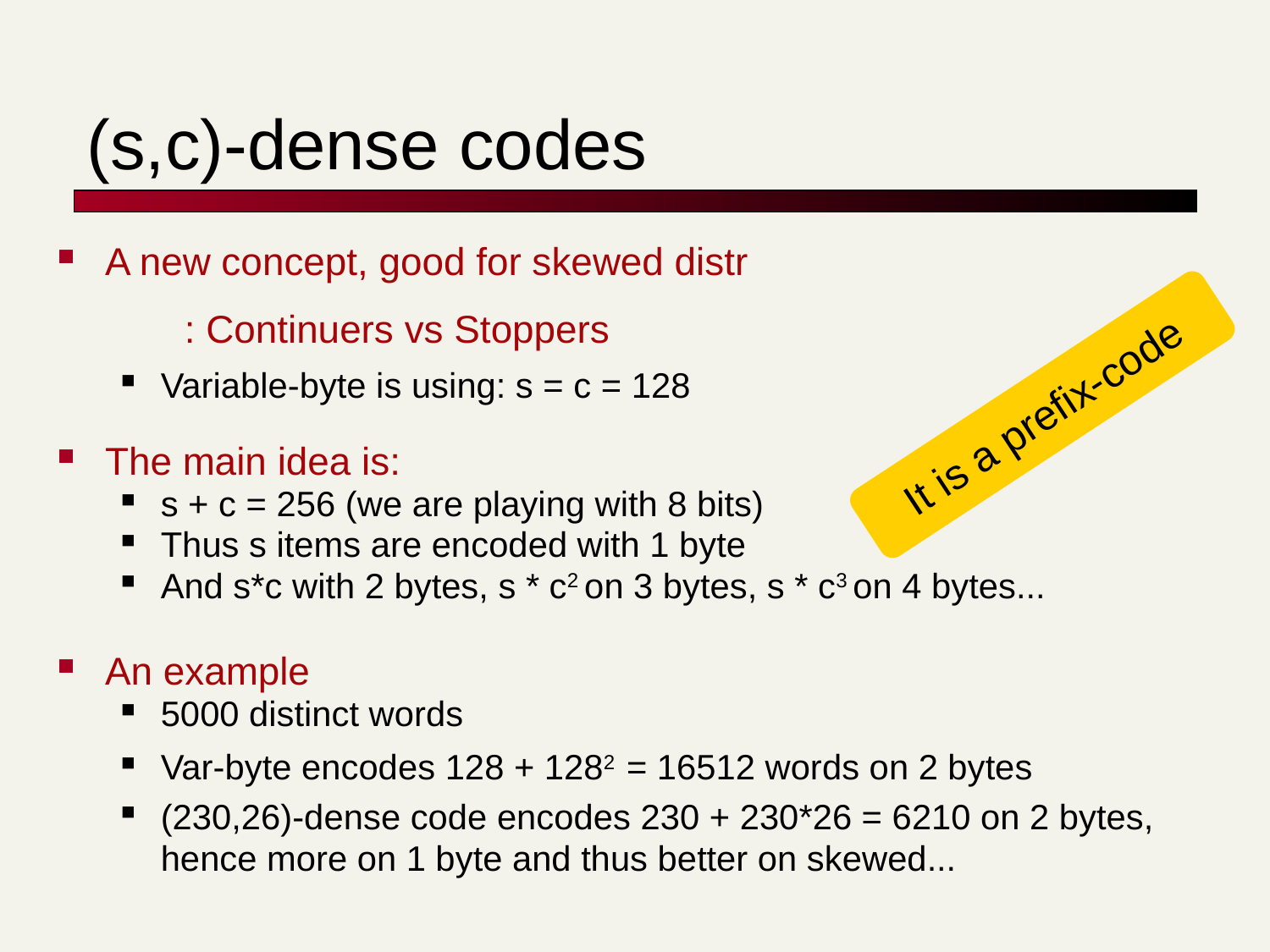

# (s,c)-dense codes
A new concept, good for skewed distr
	: Continuers vs Stoppers
Variable-byte is using: s = c = 128
It is a prefix-code
The main idea is:
s + c = 256 (we are playing with 8 bits)
Thus s items are encoded with 1 byte
And s*c with 2 bytes, s * c2 on 3 bytes, s * c3 on 4 bytes...
An example
5000 distinct words
Var-byte encodes 128 + 1282  = 16512 words on 2 bytes
(230,26)-dense code encodes 230 + 230*26 = 6210 on 2 bytes, hence more on 1 byte and thus better on skewed...